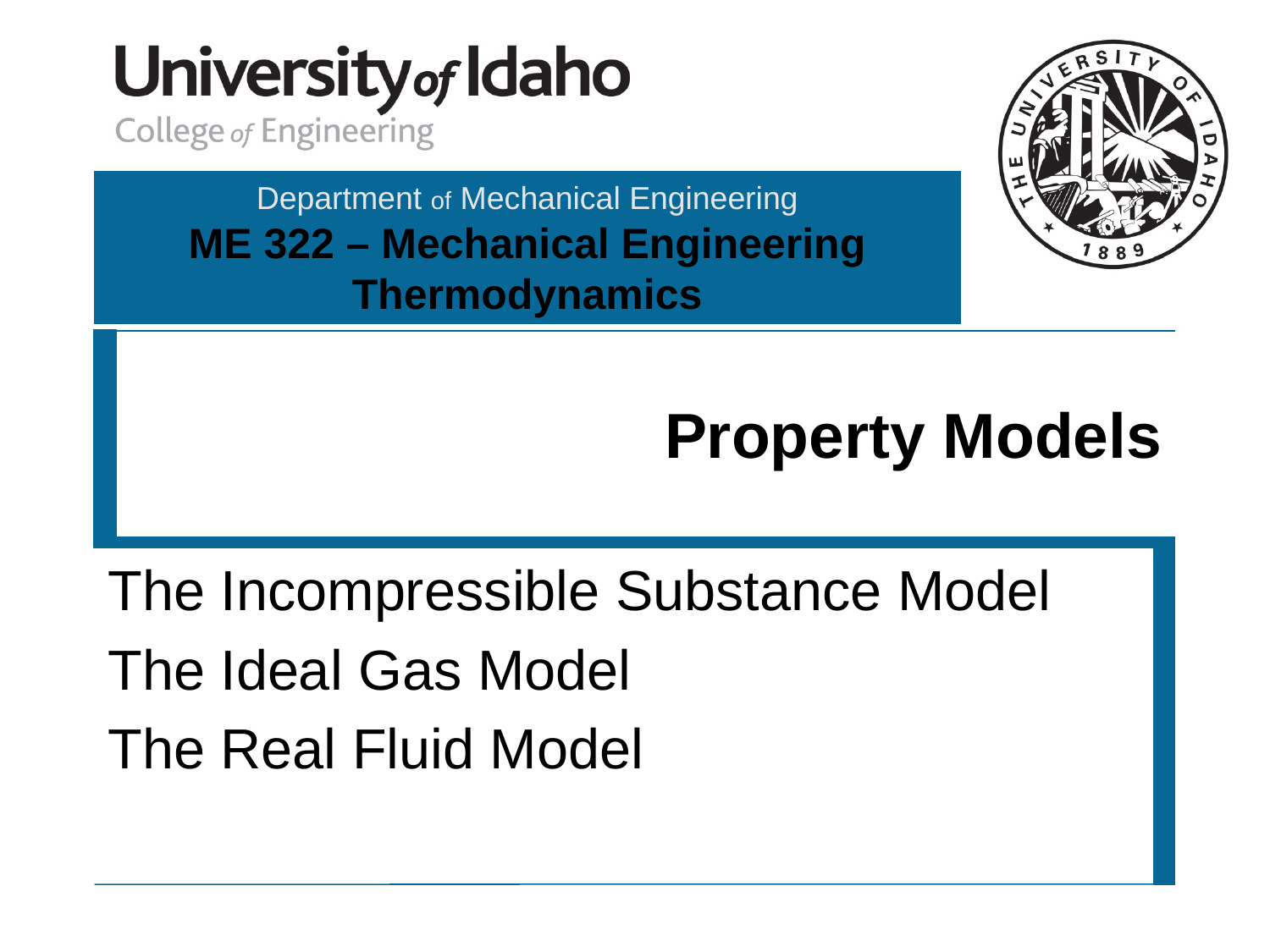

# Property Models
The Incompressible Substance Model
The Ideal Gas Model
The Real Fluid Model